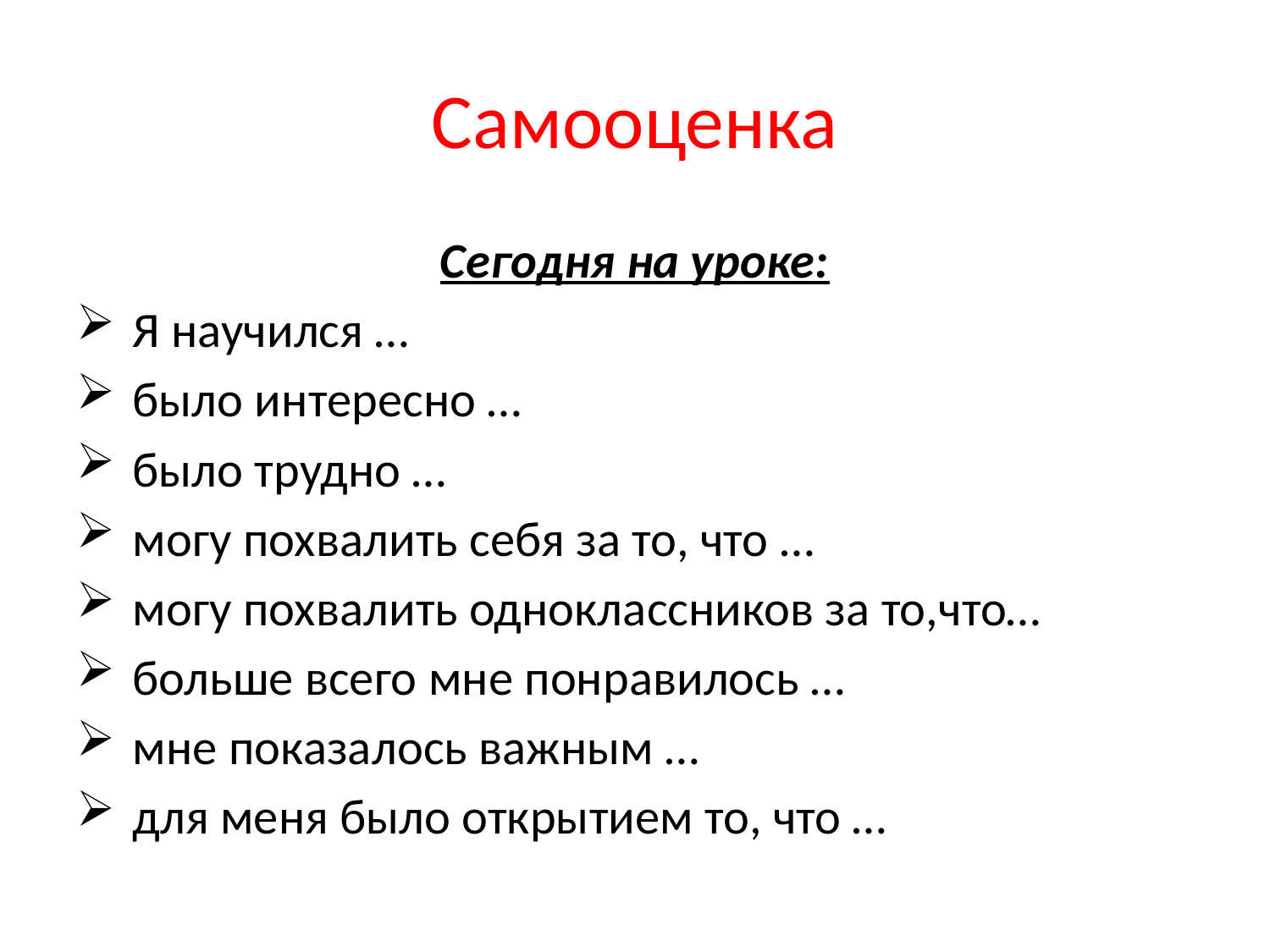

# Самооценка
Сегодня на уроке:
 Я научился …
 было интересно …
 было трудно …
 могу похвалить себя за то, что …
 могу похвалить одноклассников за то,что…
 больше всего мне понравилось …
 мне показалось важным …
 для меня было открытием то, что …